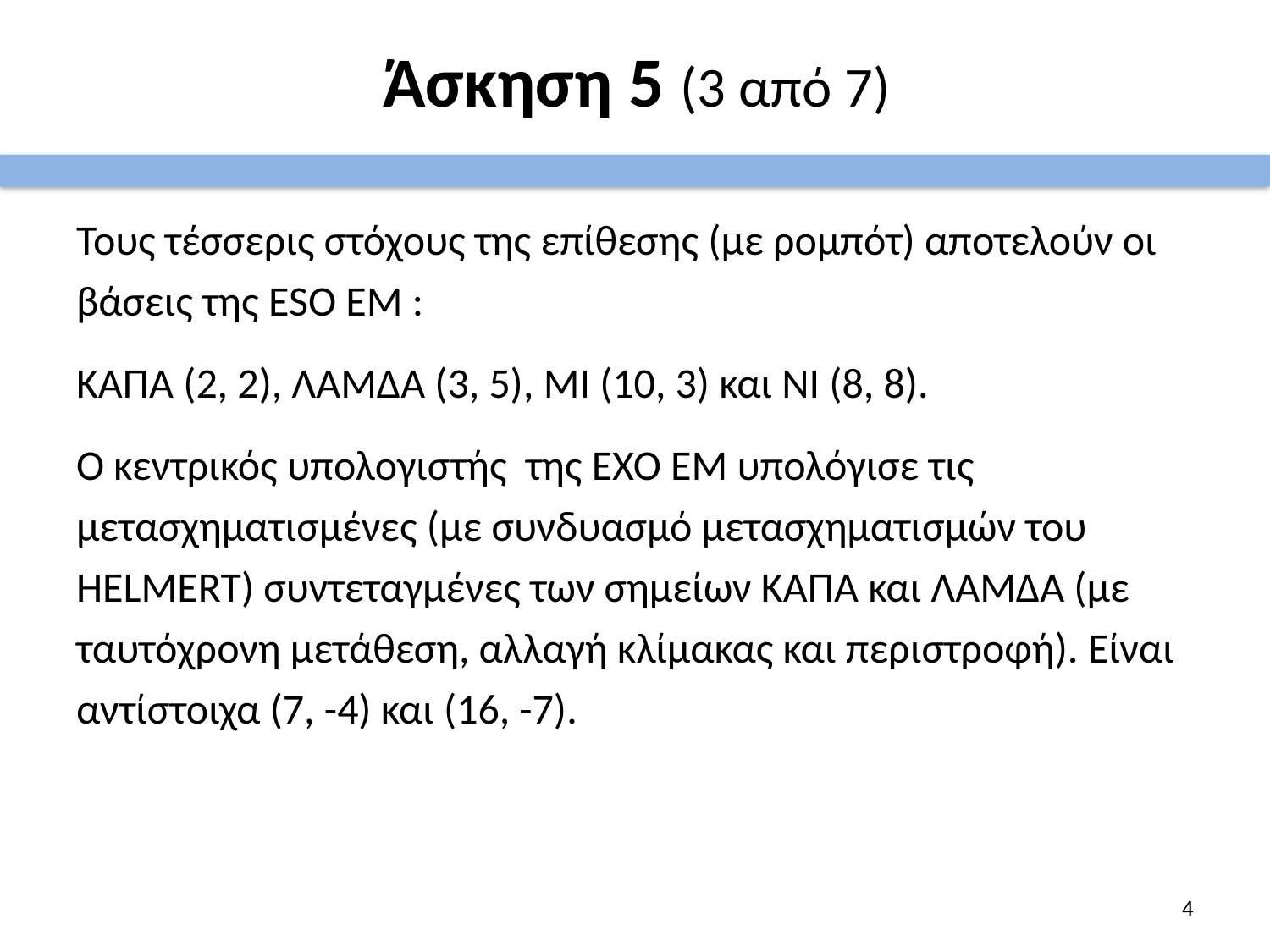

# Άσκηση 5 (3 από 7)
Τους τέσσερις στόχους της επίθεσης (με ρομπότ) αποτελούν οι βάσεις της ESO ΕΜ :
ΚΑΠΑ (2, 2), ΛΑΜΔΑ (3, 5), ΜΙ (10, 3) και ΝΙ (8, 8).
Ο κεντρικός υπολογιστής  της ΕΧΟ ΕΜ υπολόγισε τις μετασχηματισμένες (με συνδυασμό μετασχηματισμών του HELMERT) συντεταγμένες των σημείων ΚΑΠΑ και ΛΑΜΔΑ (με ταυτόχρονη μετάθεση, αλλαγή κλίμακας και περιστροφή). Είναι αντίστοιχα (7, -4) και (16, -7).
4